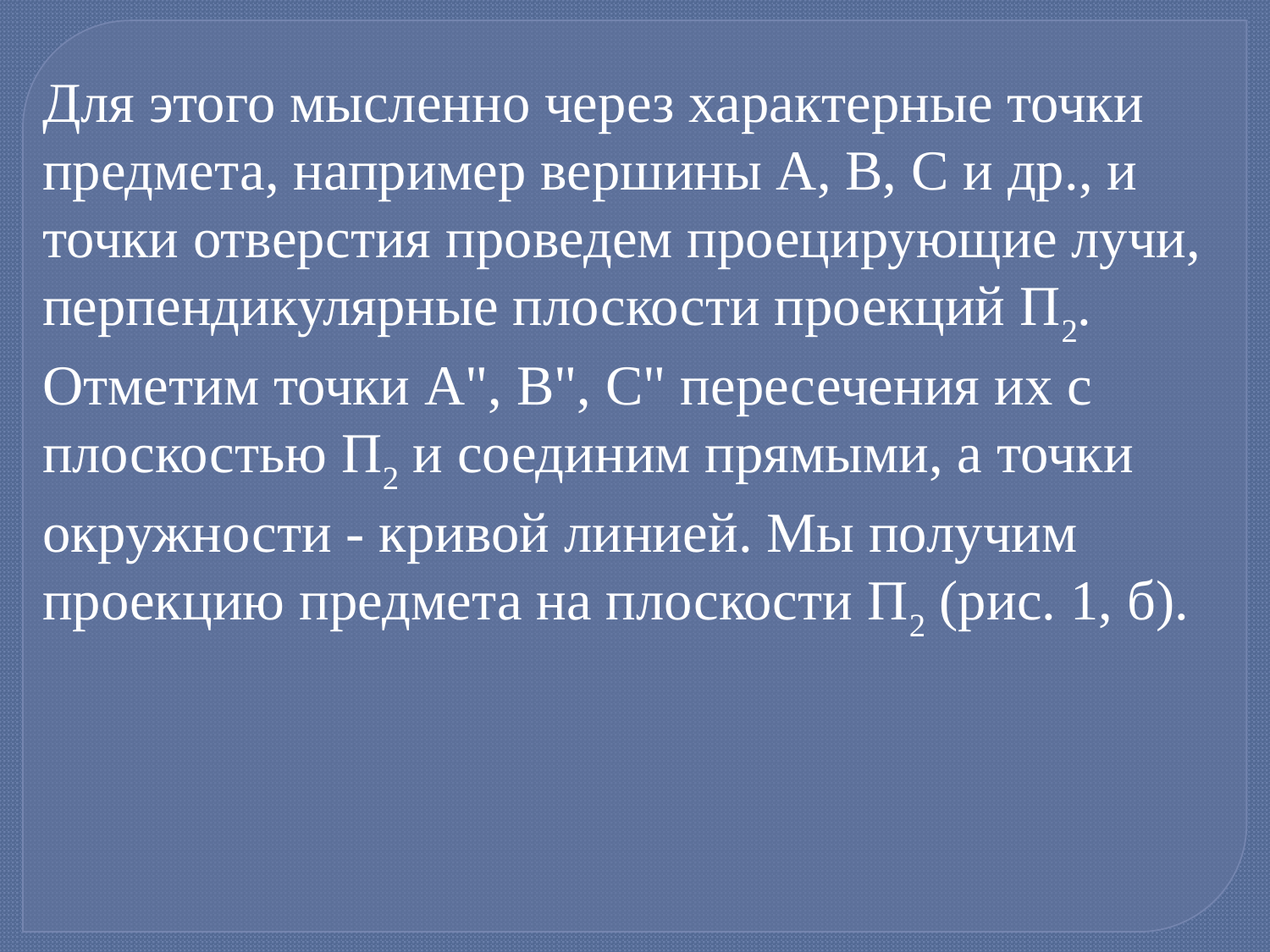

Для этого мысленно через характерные точки предмета, например вершины А, В, С и др., и точки отверстия проведем проецирующие лучи, перпендикулярные плоскости проекций П2. Отметим точки A", B", C" пересечения их с плоскостью П2 и соединим прямыми, а точки окружности - кривой линией. Мы получим проекцию предмета на плоскости П2 (рис. 1, б).